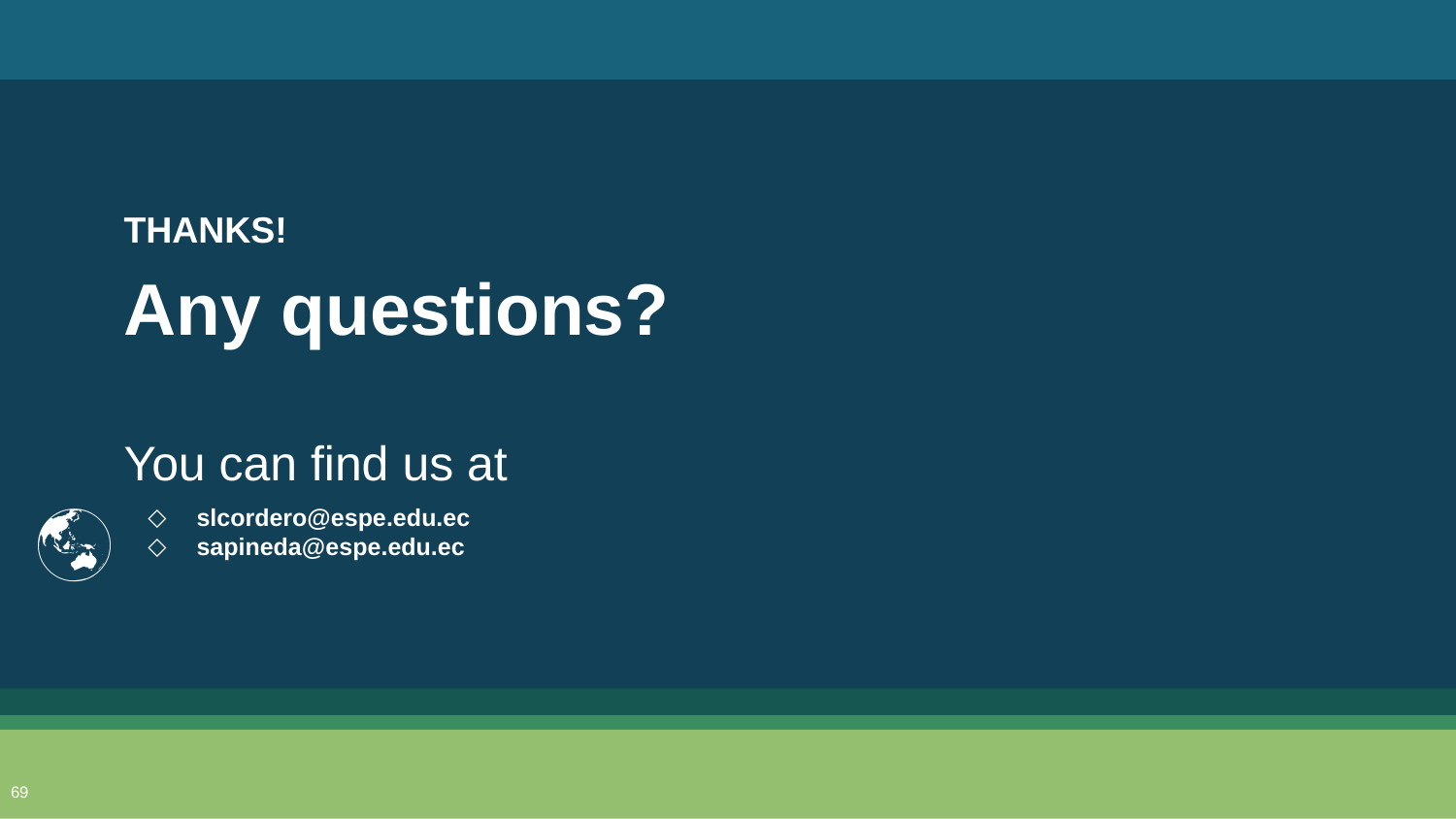

THANKS!
Any questions?

You can find us at
slcordero@espe.edu.ec
sapineda@espe.edu.ec
🌏
69